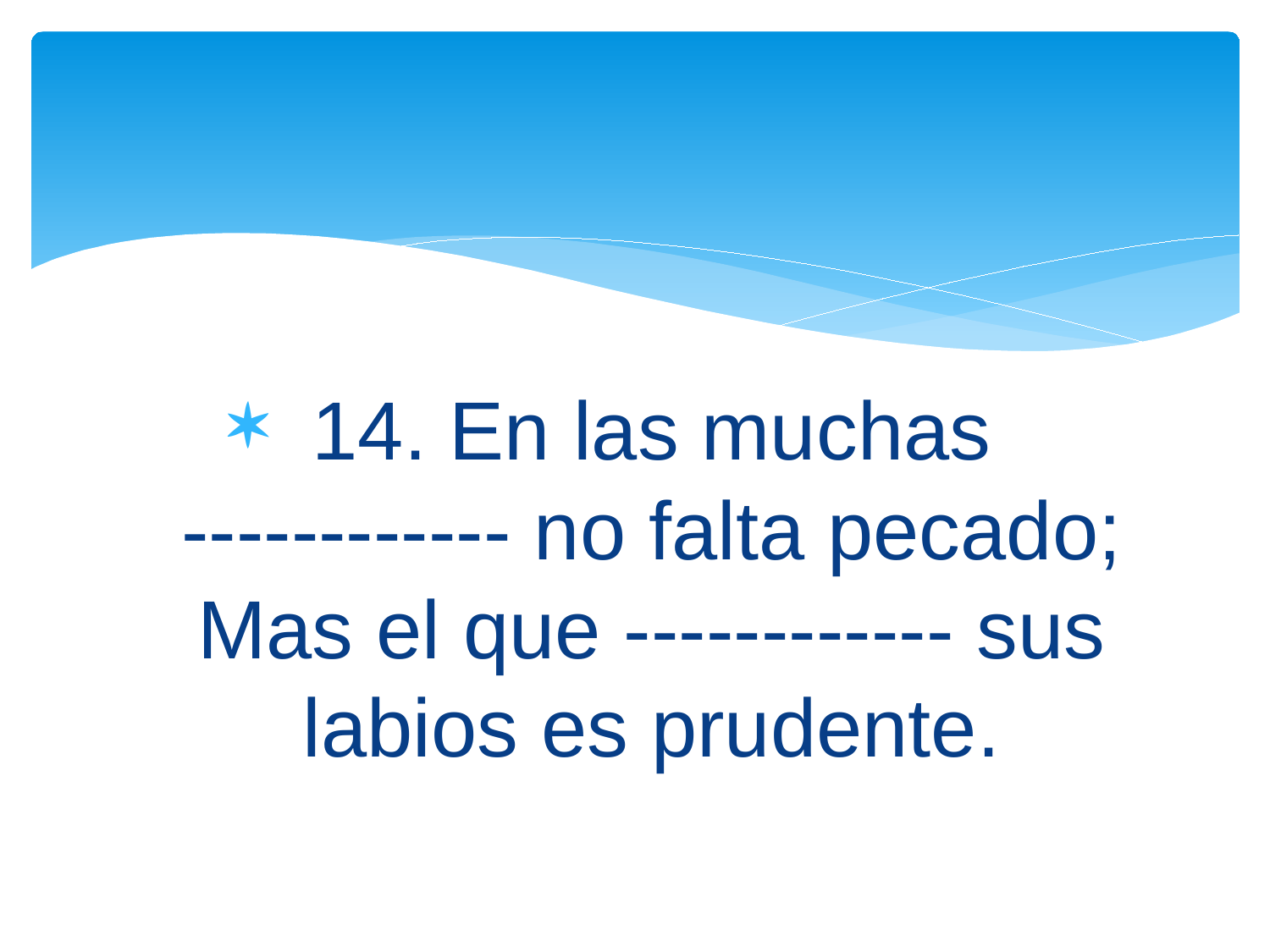

14. En las muchas ------------ no falta pecado; Mas el que ------------ sus labios es prudente.